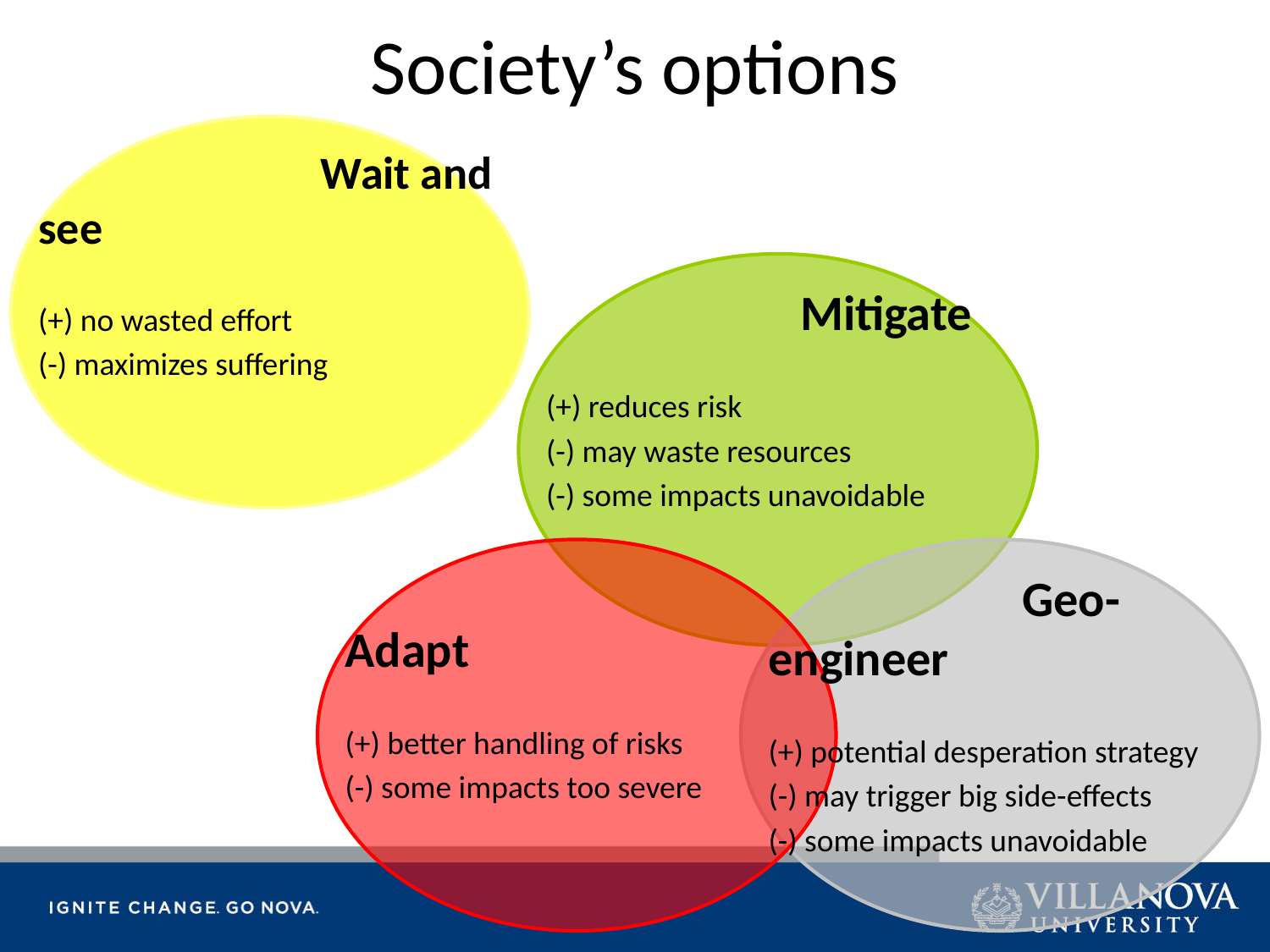

# Society’s options

			   Wait and see

	(+) no wasted effort
	(-) maximizes suffering

			Mitigate

	(+) reduces risk
	(-) may waste resources
	(-) some impacts unavoidable

				Adapt

	(+) better handling of risks
	(-) some impacts too severe
			Geo-engineer

	(+) potential desperation strategy
	(-) may trigger big side-effects
	(-) some impacts unavoidable